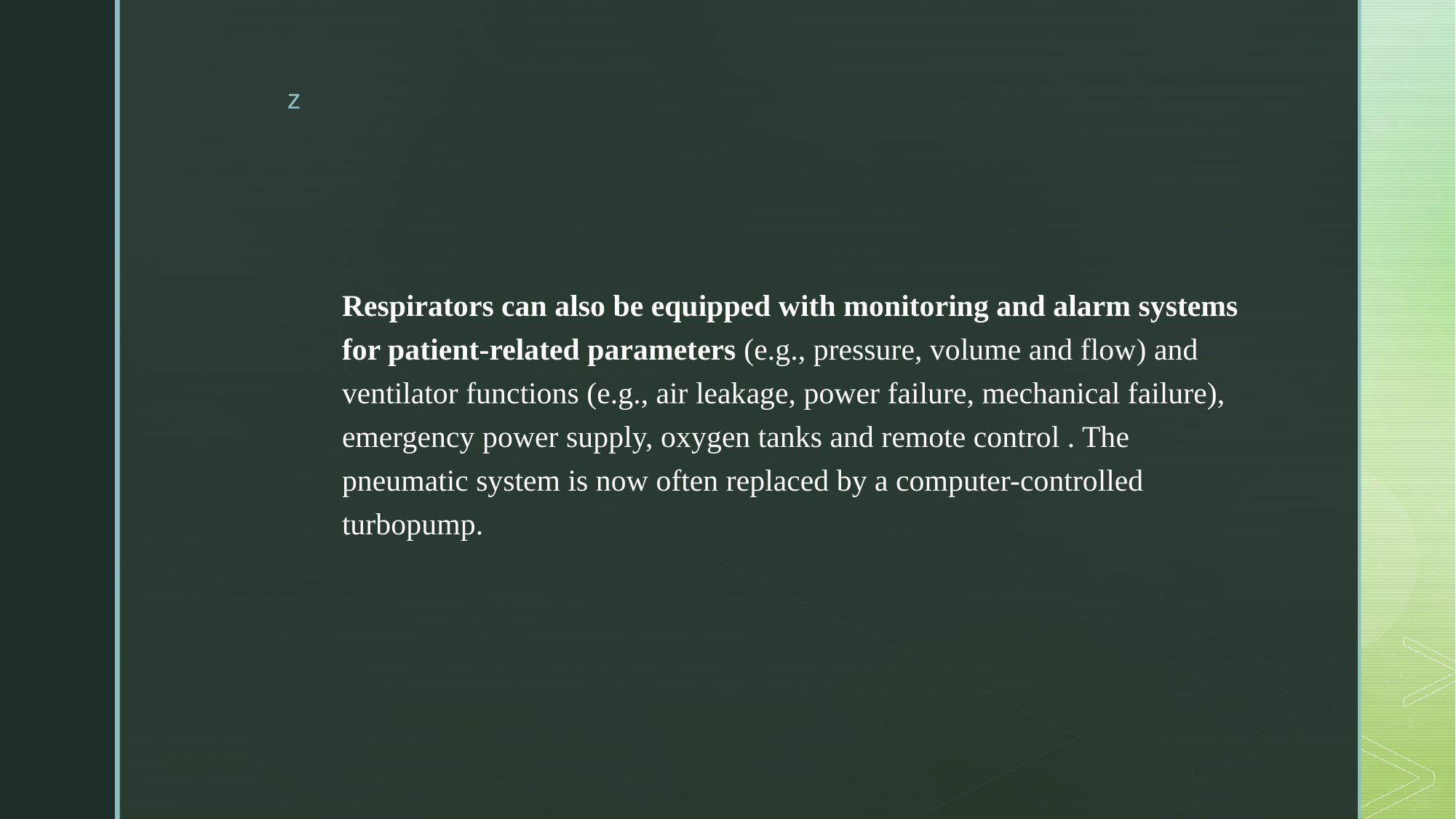

#
Respirators can also be equipped with monitoring and alarm systems for patient-related parameters (e.g., pressure, volume and flow) and ventilator functions (e.g., air leakage, power failure, mechanical failure), emergency power supply, oxygen tanks and remote control . The pneumatic system is now often replaced by a computer-controlled turbopump.